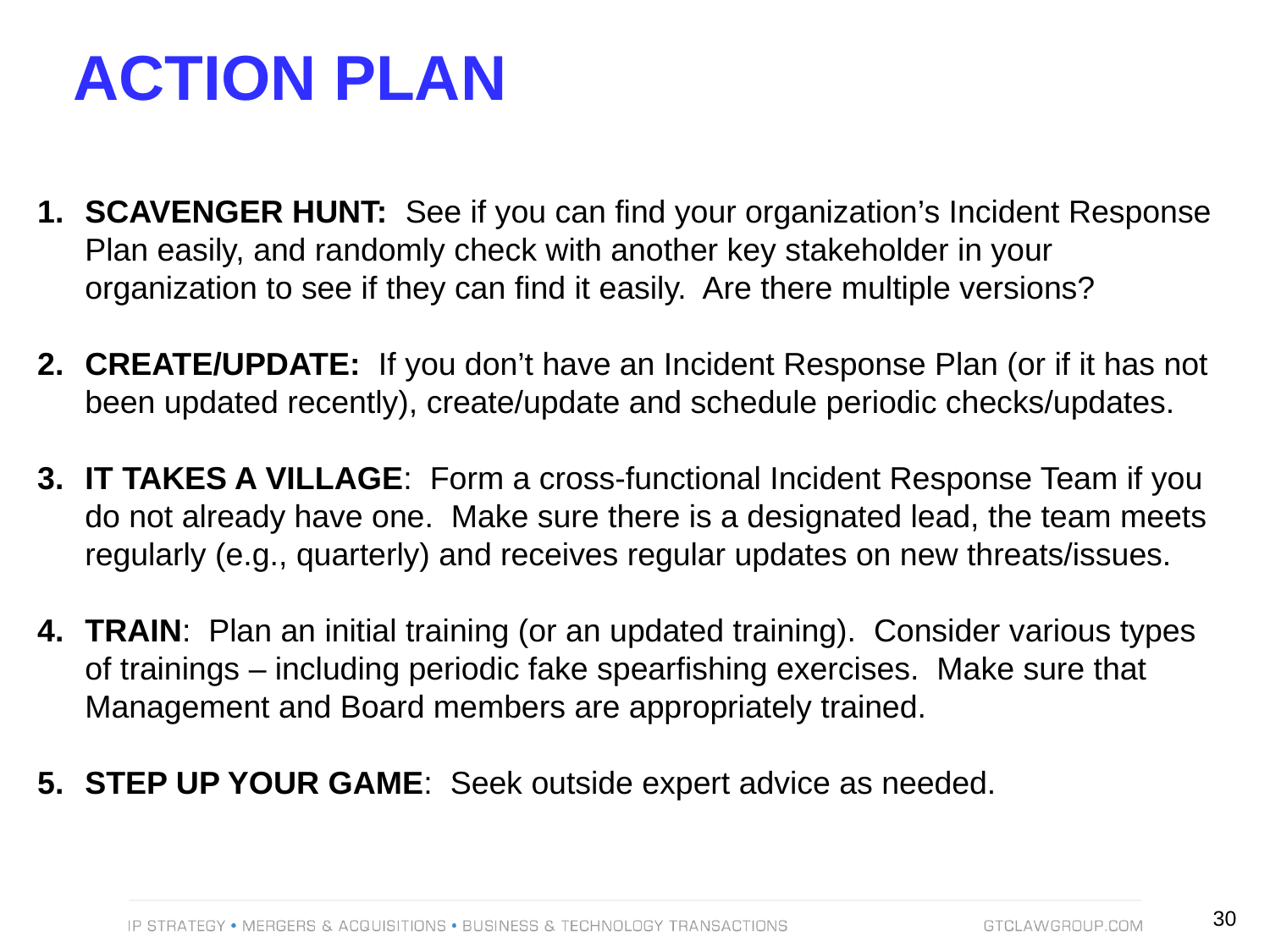

# ACTION PLAN
SCAVENGER HUNT:  See if you can find your organization’s Incident Response Plan easily, and randomly check with another key stakeholder in your organization to see if they can find it easily.  Are there multiple versions?

CREATE/UPDATE:  If you don’t have an Incident Response Plan (or if it has not been updated recently), create/update and schedule periodic checks/updates.

IT TAKES A VILLAGE:  Form a cross-functional Incident Response Team if you do not already have one.  Make sure there is a designated lead, the team meets regularly (e.g., quarterly) and receives regular updates on new threats/issues.

TRAIN:  Plan an initial training (or an updated training).  Consider various types of trainings – including periodic fake spearfishing exercises.  Make sure that Management and Board members are appropriately trained.

STEP UP YOUR GAME:  Seek outside expert advice as needed.